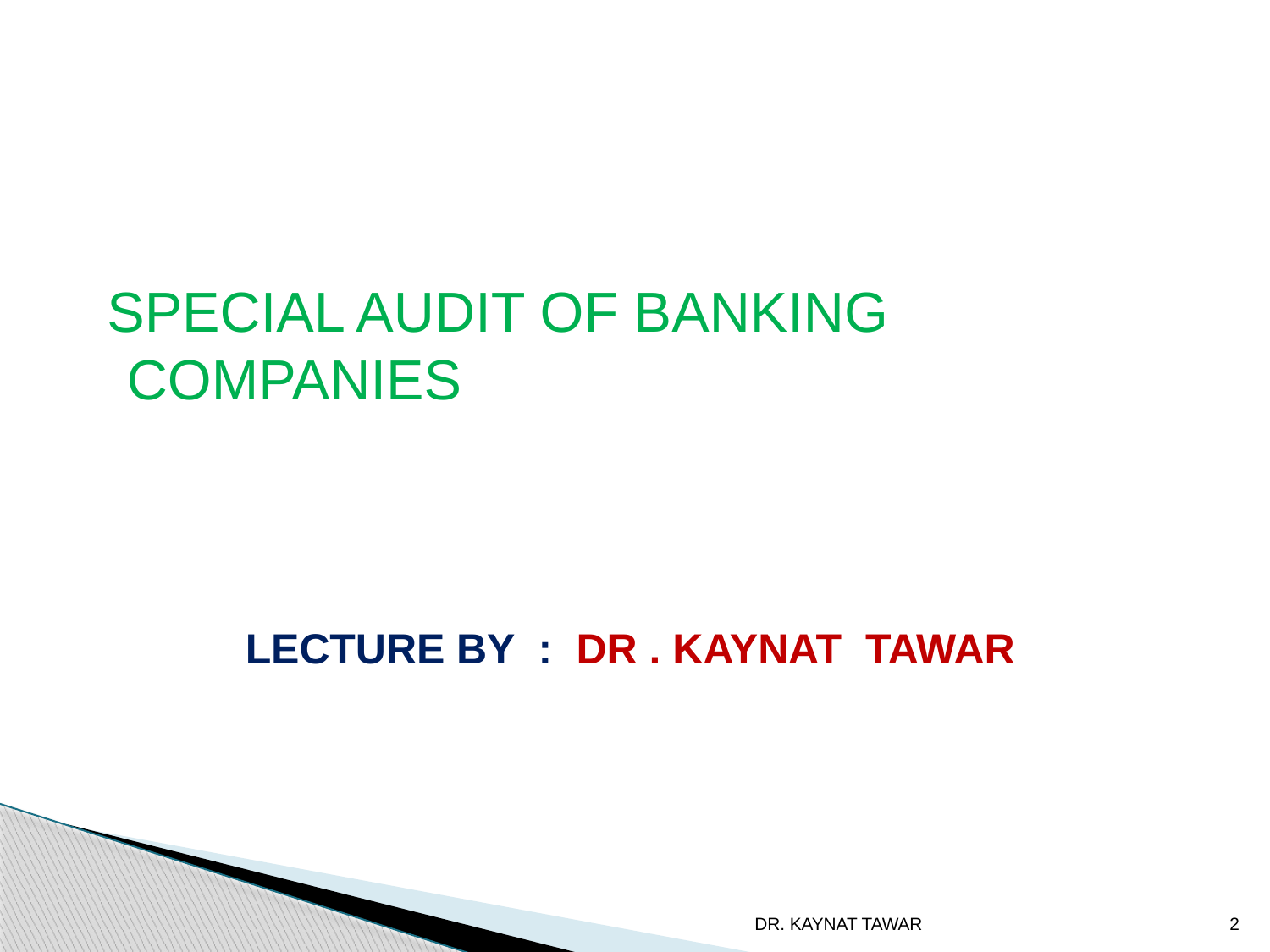

#

 SPECIAL AUDIT OF BANKING COMPANIES

             LECTURE BY  :  DR . KAYNAT  TAWAR

DR. KAYNAT TAWAR
2